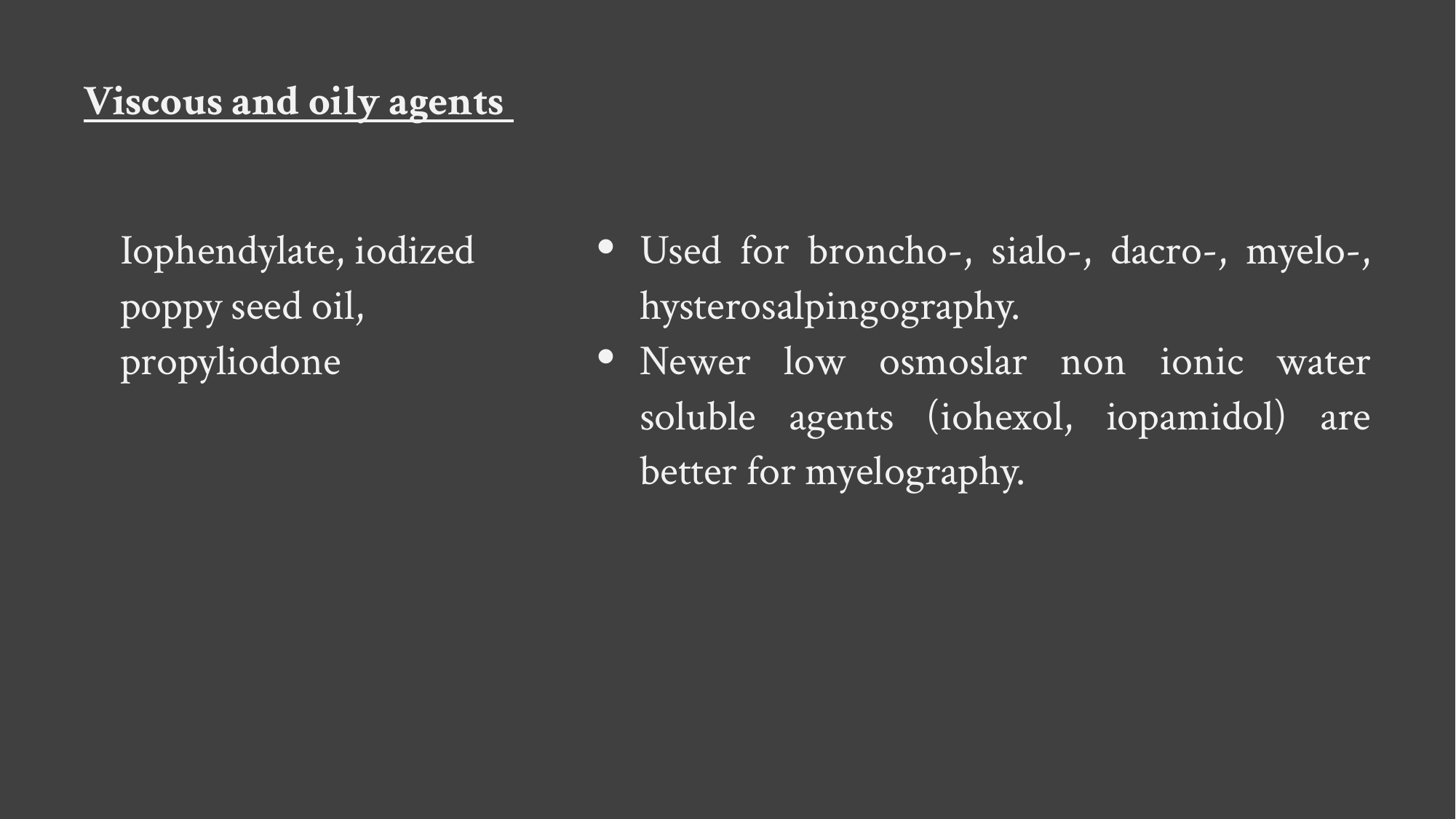

# Viscous and oily agents
| Iophendylate, iodized poppy seed oil, propyliodone | Used for broncho-, sialo-, dacro-, myelo-, hysterosalpingography. Newer low osmoslar non ionic water soluble agents (iohexol, iopamidol) are better for myelography. |
| --- | --- |